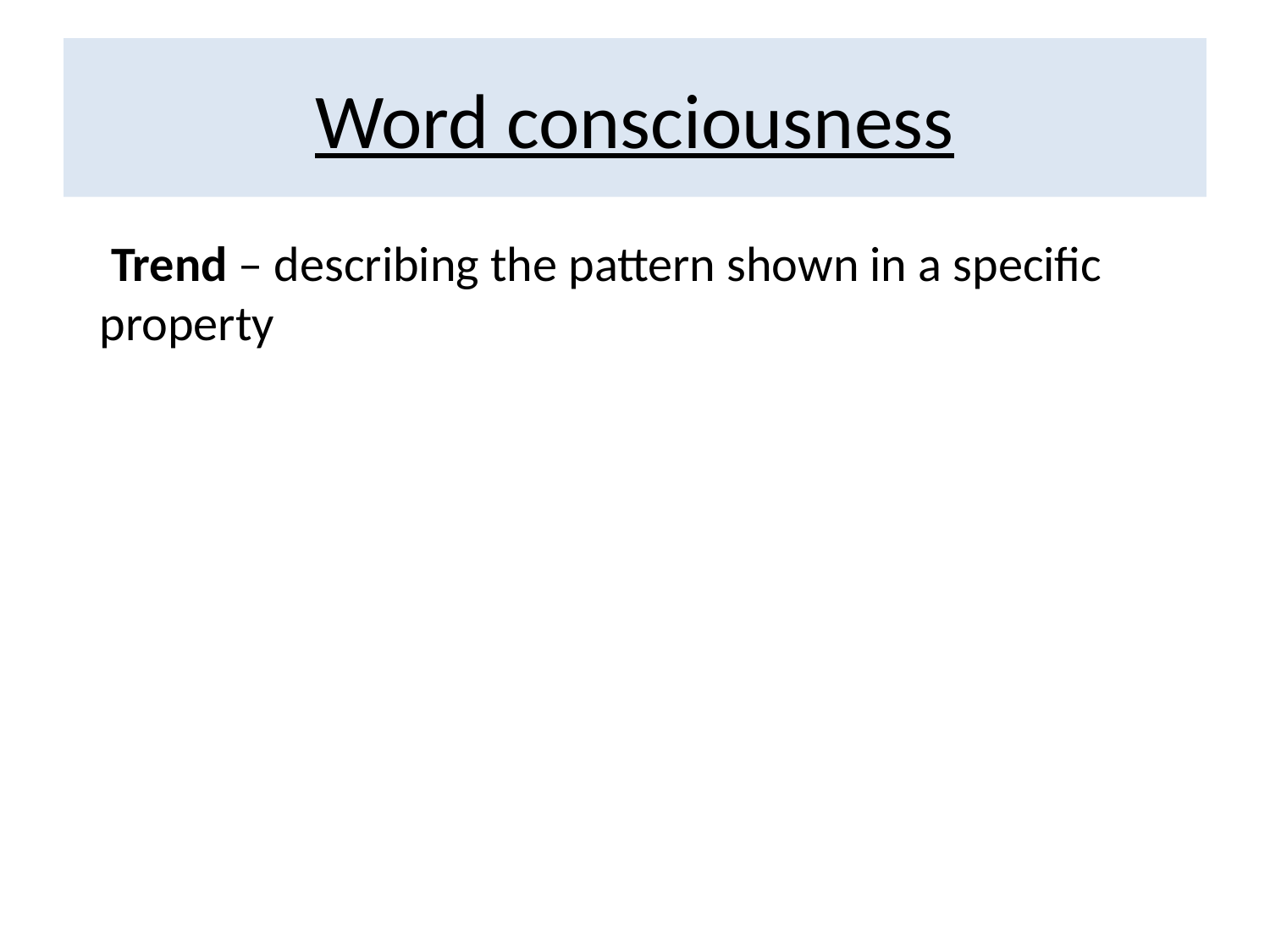

# Word consciousness

 Trend – describing the pattern shown in a specific property